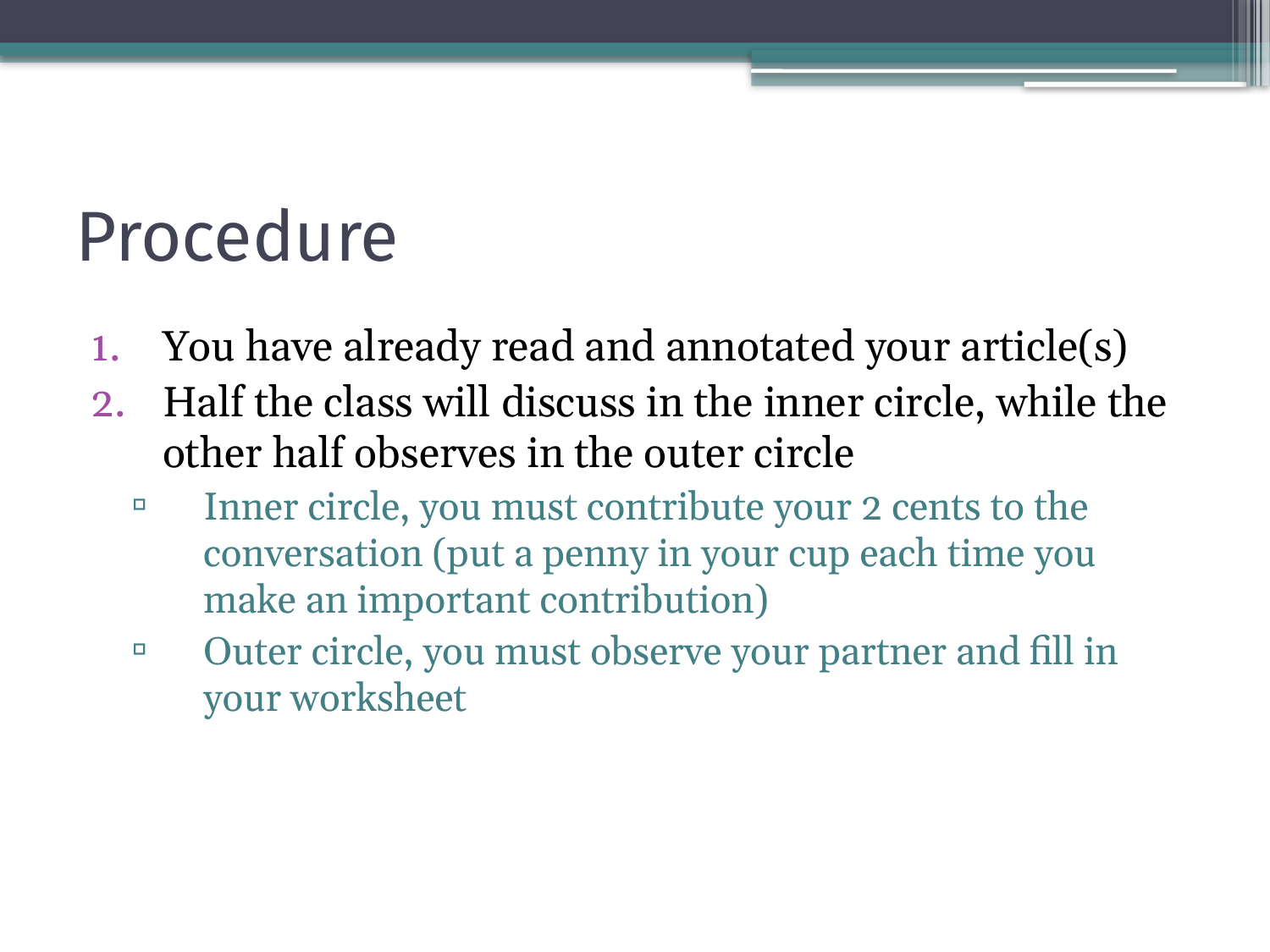

# Procedure
You have already read and annotated your article(s)
Half the class will discuss in the inner circle, while the other half observes in the outer circle
Inner circle, you must contribute your 2 cents to the conversation (put a penny in your cup each time you make an important contribution)
Outer circle, you must observe your partner and fill in your worksheet